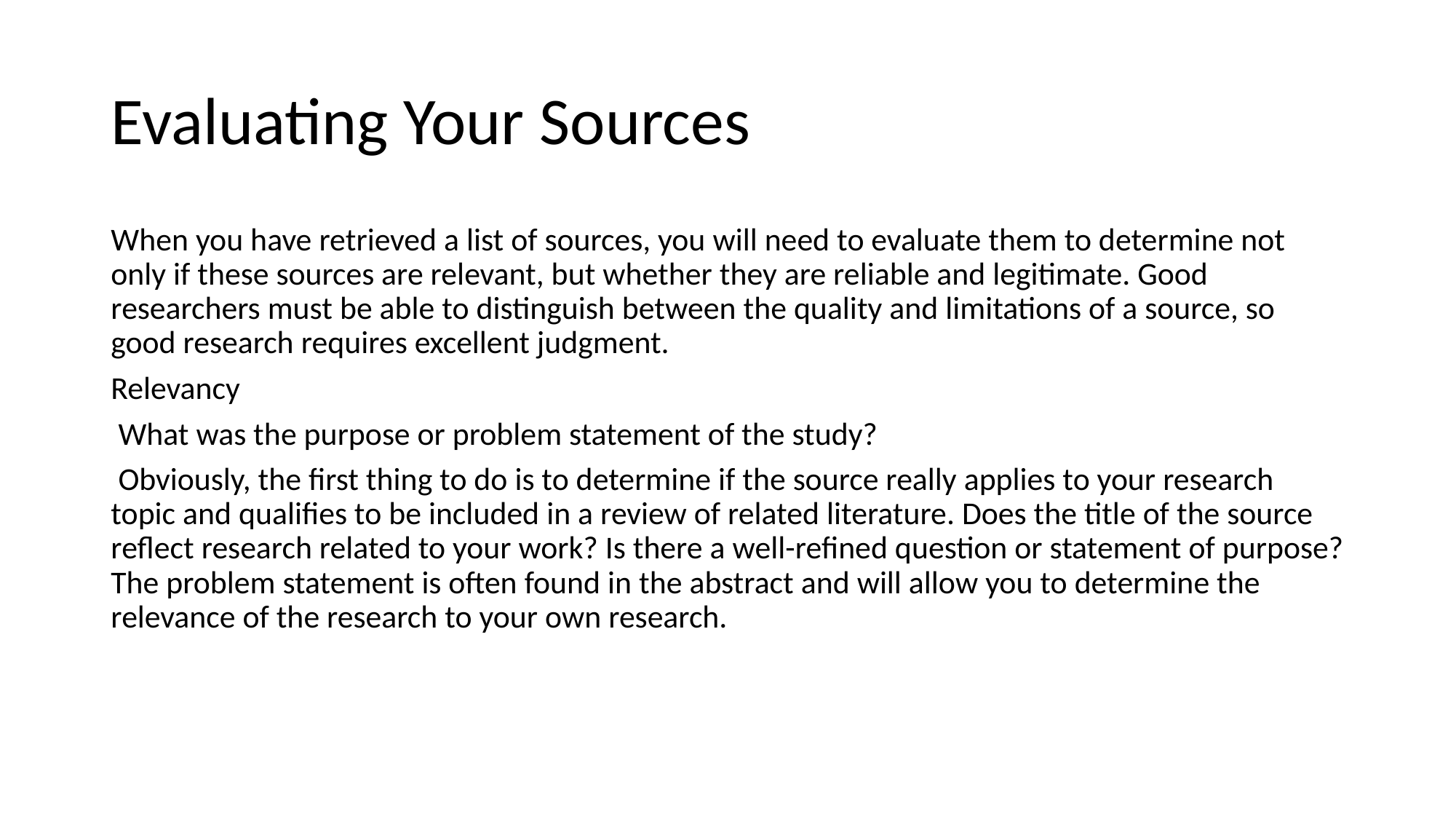

# Evaluating Your Sources
When you have retrieved a list of sources, you will need to evaluate them to determine not only if these sources are relevant, but whether they are reliable and legitimate. Good researchers must be able to distinguish between the quality and limitations of a source, so good research requires excellent judgment.
Relevancy
 What was the purpose or problem statement of the study?
 Obviously, the first thing to do is to determine if the source really applies to your research topic and qualifies to be included in a review of related literature. Does the title of the source reflect research related to your work? Is there a well-refined question or statement of purpose? The problem statement is often found in the abstract and will allow you to determine the relevance of the research to your own research.